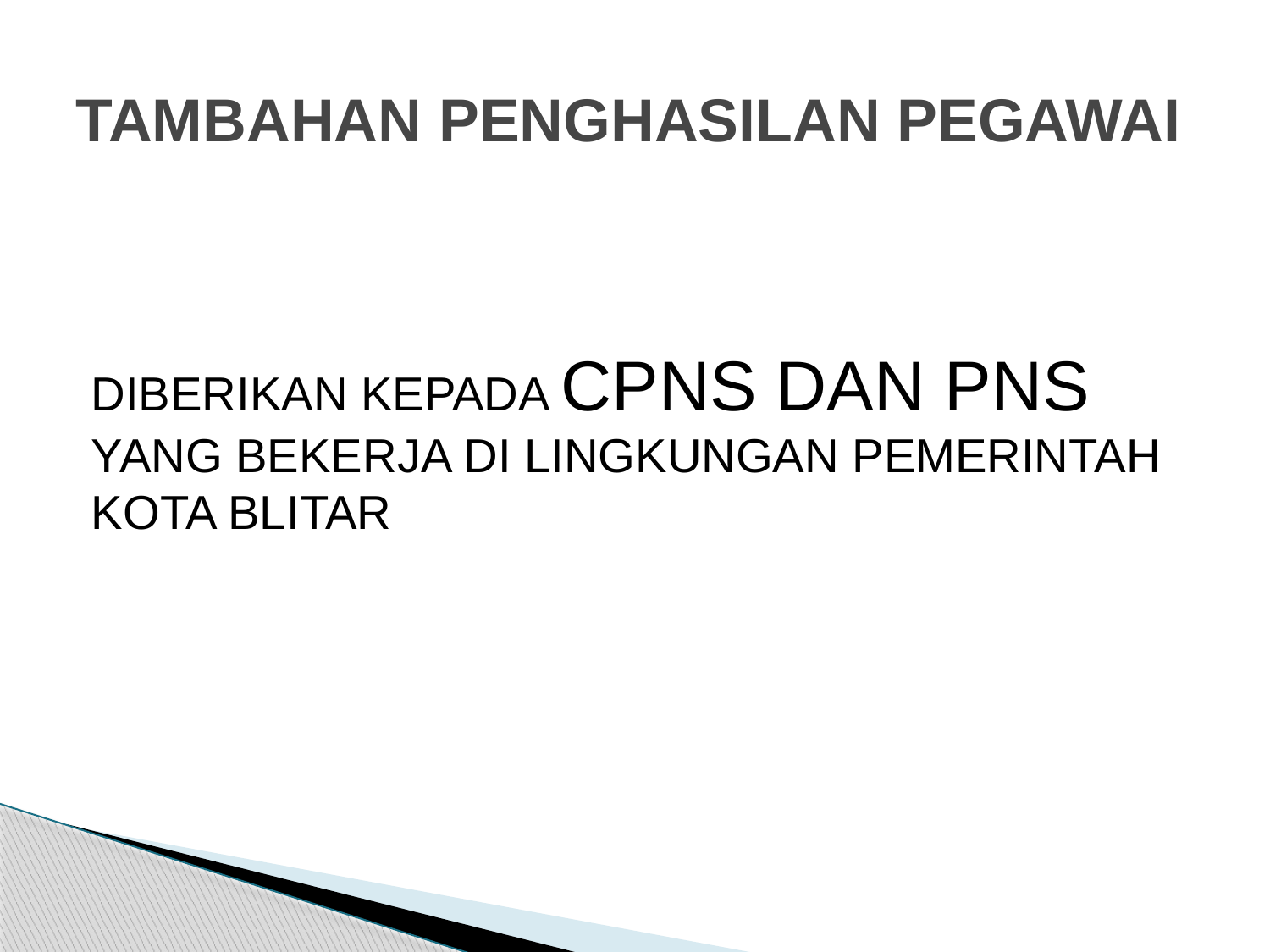

# TAMBAHAN PENGHASILAN PEGAWAI

DIBERIKAN KEPADA CPNS DAN PNS YANG BEKERJA DI LINGKUNGAN PEMERINTAH KOTA BLITAR